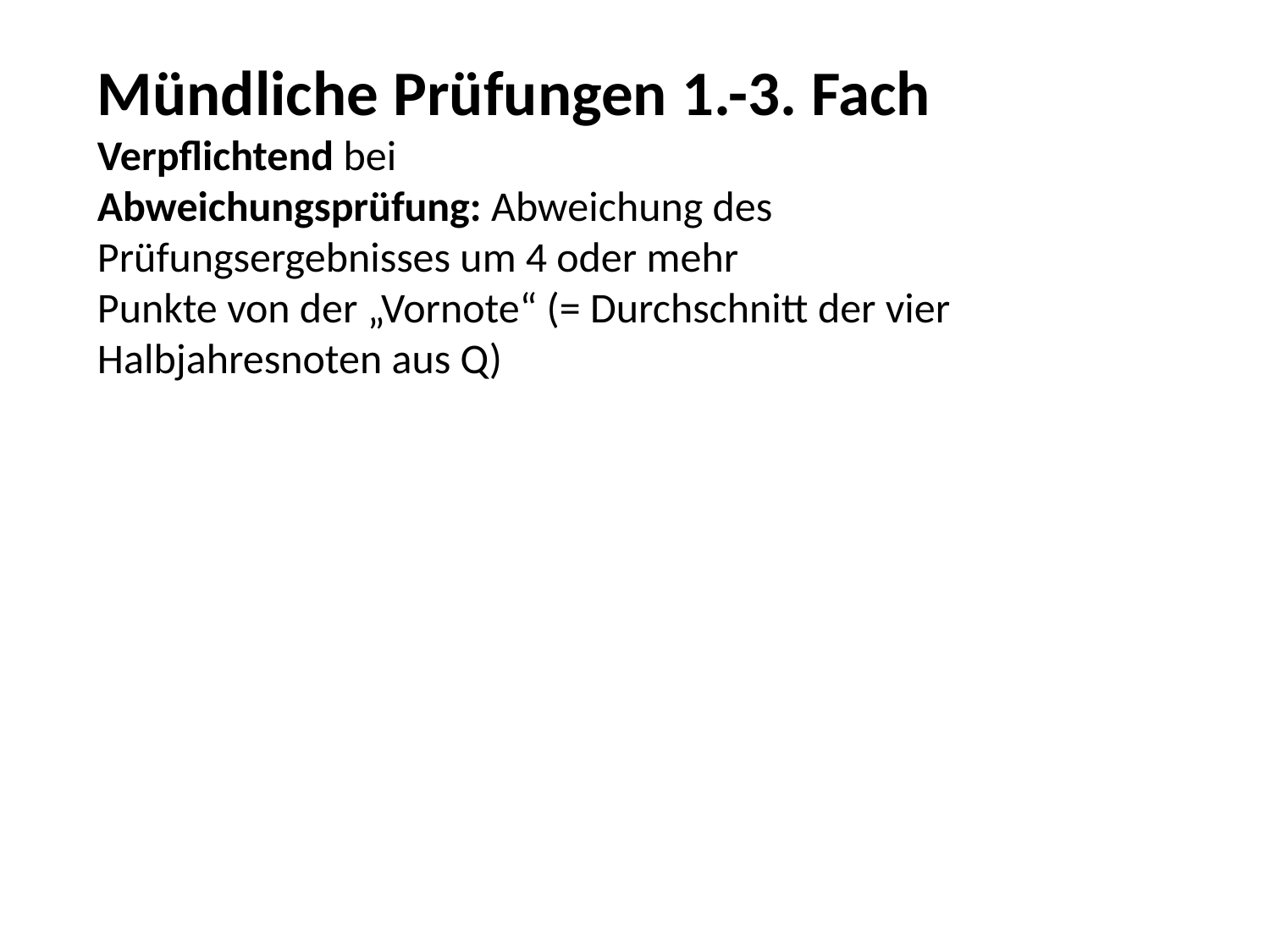

Mündliche Prüfungen 1.-3. Fach
Verpflichtend bei
Abweichungsprüfung: Abweichung des Prüfungsergebnisses um 4 oder mehr
Punkte von der „Vornote“ (= Durchschnitt der vier Halbjahresnoten aus Q)